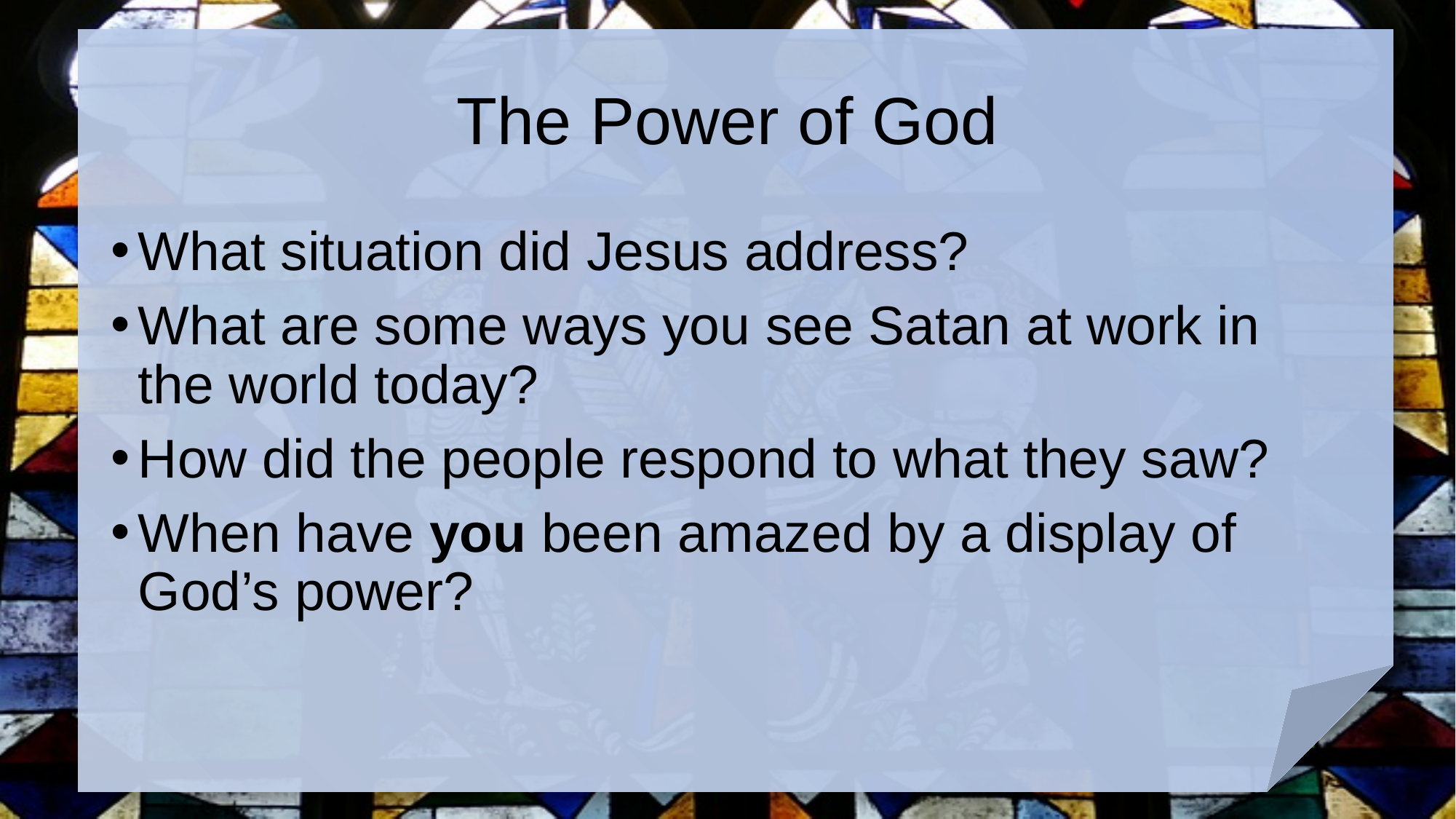

# The Power of God
What situation did Jesus address?
What are some ways you see Satan at work in the world today?
How did the people respond to what they saw?
When have you been amazed by a display of God’s power?